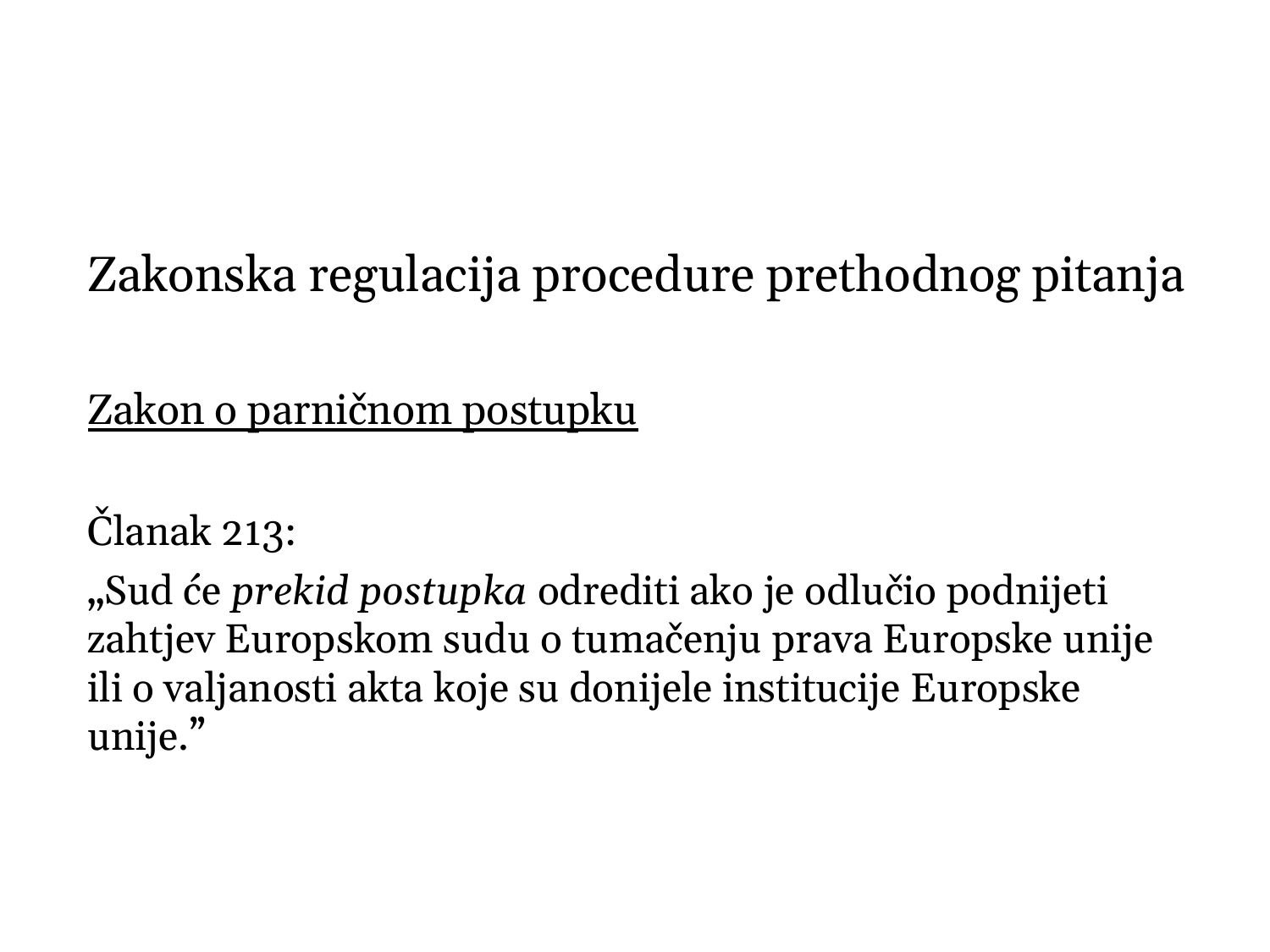

Zakonska regulacija procedure prethodnog pitanja

Zakon o parničnom postupku

Članak 213:
„Sud će prekid postupka odrediti ako je odlučio podnijeti zahtjev Europskom sudu o tumačenju prava Europske unije ili o valjanosti akta koje su donijele institucije Europske unije.”